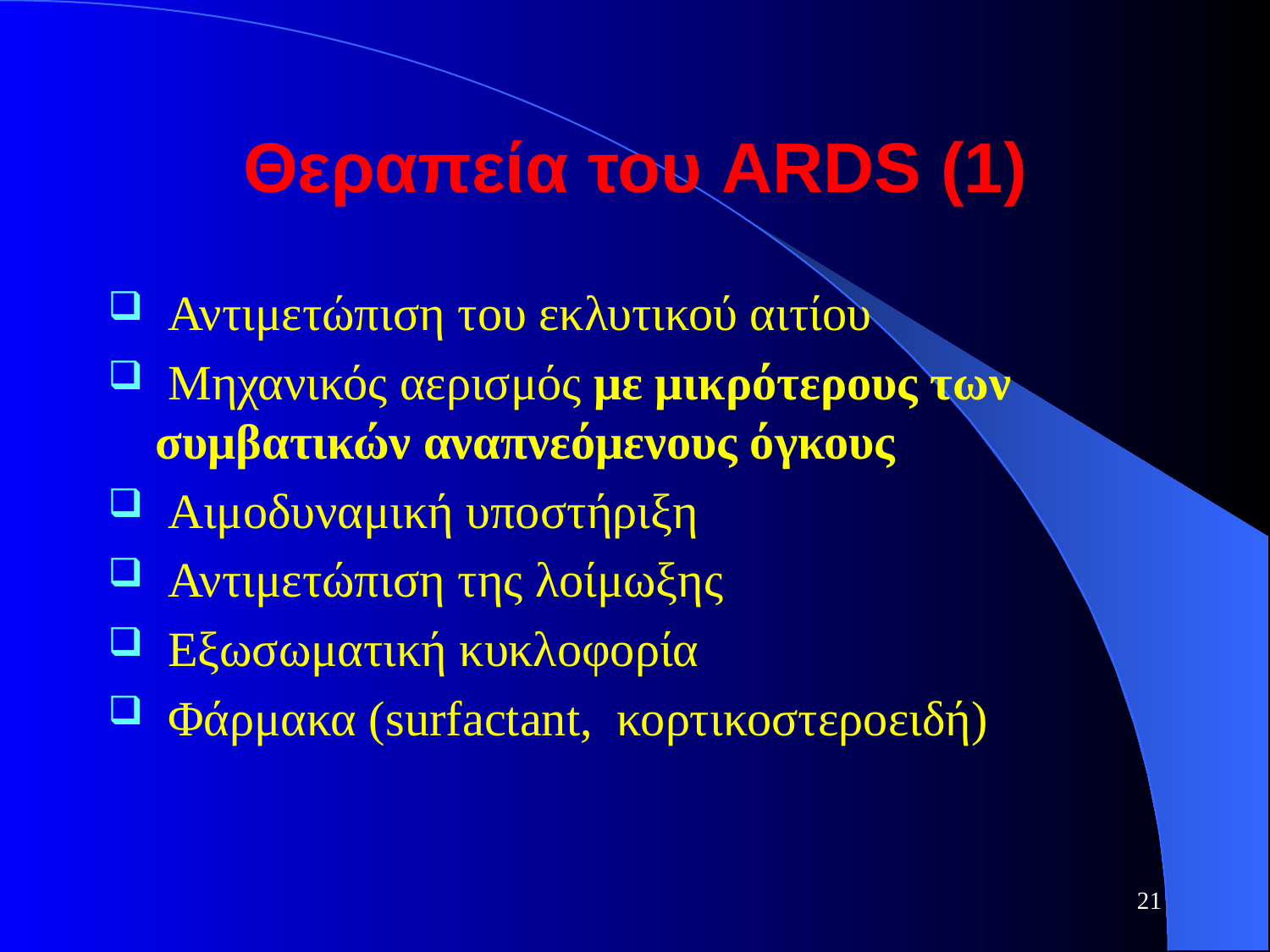

# Θεραπεία του ARDS (1)
 Αντιμετώπιση του εκλυτικού αιτίου
 Μηχανικός αερισμός με μικρότερους των συμβατικών αναπνεόμενους όγκους
 Αιμοδυναμική υποστήριξη
 Αντιμετώπιση της λοίμωξης
 Εξωσωματική κυκλοφορία
 Φάρμακα (surfactant,  κορτικοστεροειδή)

21